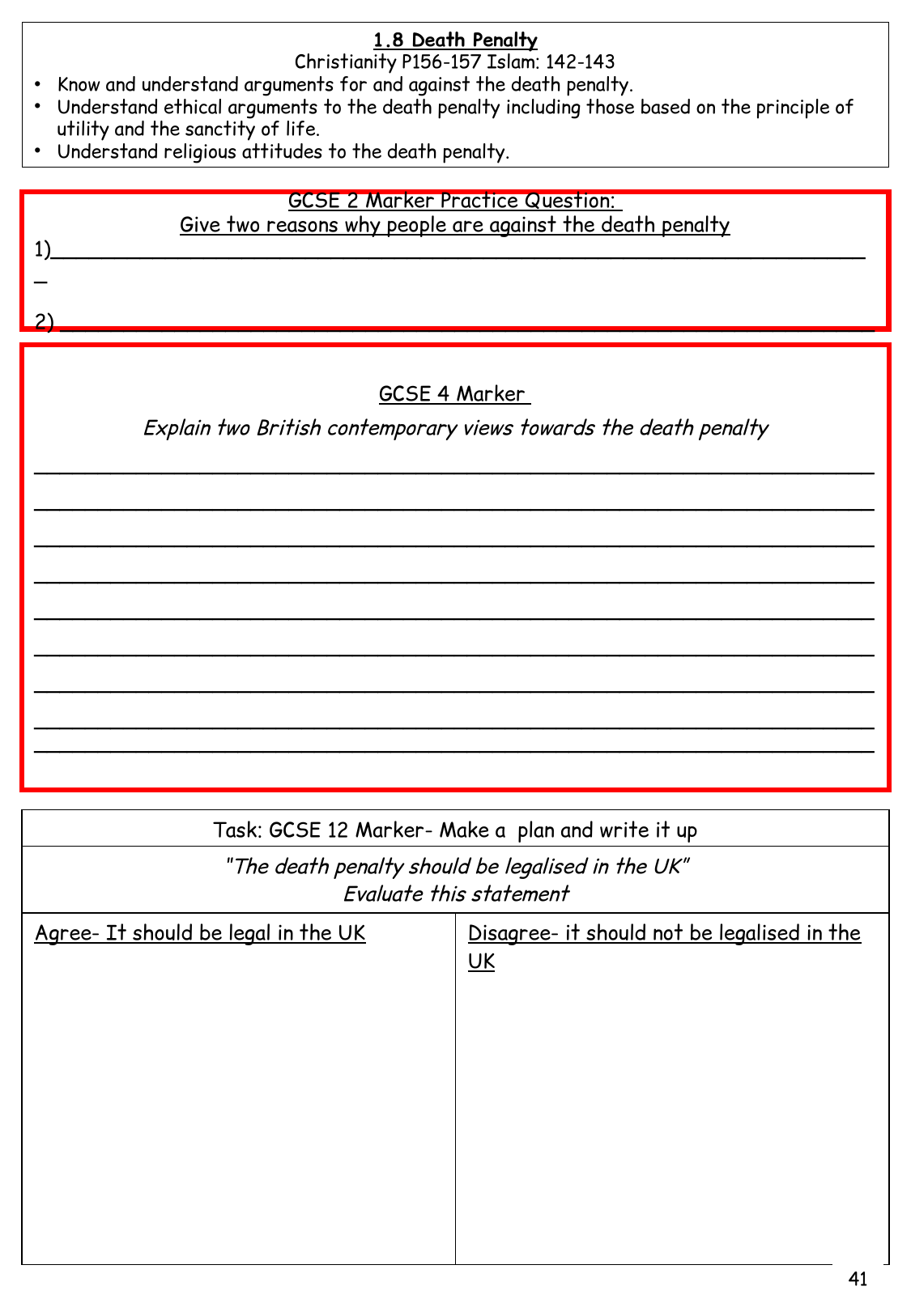

1.8 Death Penalty
Christianity P156-157 Islam: 142-143
Know and understand arguments for and against the death penalty.
Understand ethical arguments to the death penalty including those based on the principle of utility and the sanctity of life.
Understand religious attitudes to the death penalty.
GCSE 2 Marker Practice Question:
Give two reasons why people are against the death penalty
1)_________________________________________________________________

2) ________________________________________________________________
GCSE 4 Marker
Explain two British contemporary views towards the death penalty
____________________________________________________________________________________________________________________________________
__________________________________________________________________
__________________________________________________________________
____________________________________________________________________________________________________________________________________
__________________________________________________________________
__________________________________________________________________
__________________________________________________________________
| Task: GCSE 12 Marker- Make a plan and write it up |  |
| --- | --- |
| “The death penalty should be legalised in the UK” Evaluate this statement |  |
| Agree- It should be legal in the UK | Disagree- it should not be legalised in the UK |
41